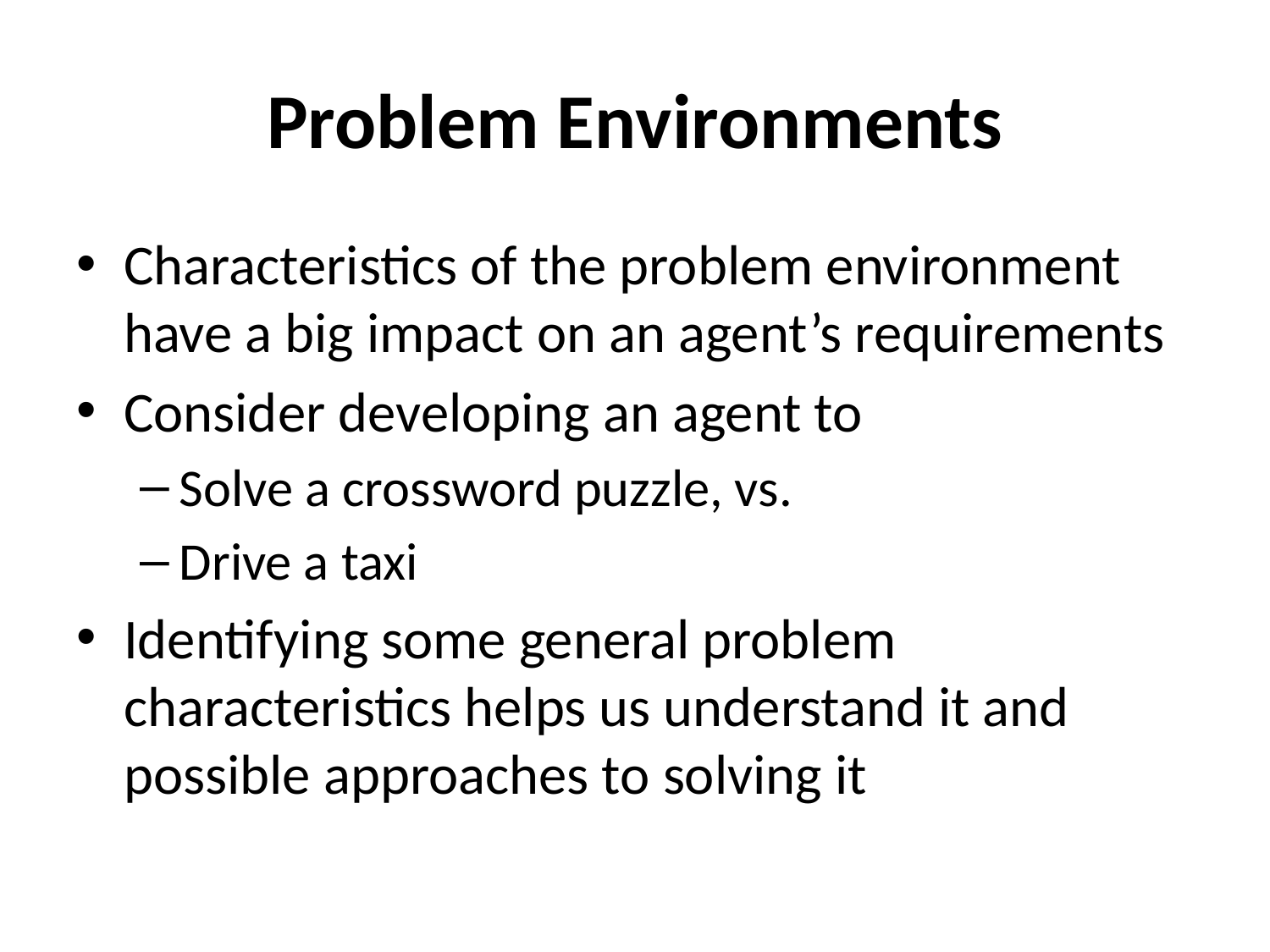

# Problem Environments
Characteristics of the problem environment have a big impact on an agent’s requirements
Consider developing an agent to
Solve a crossword puzzle, vs.
Drive a taxi
Identifying some general problem characteristics helps us understand it and possible approaches to solving it